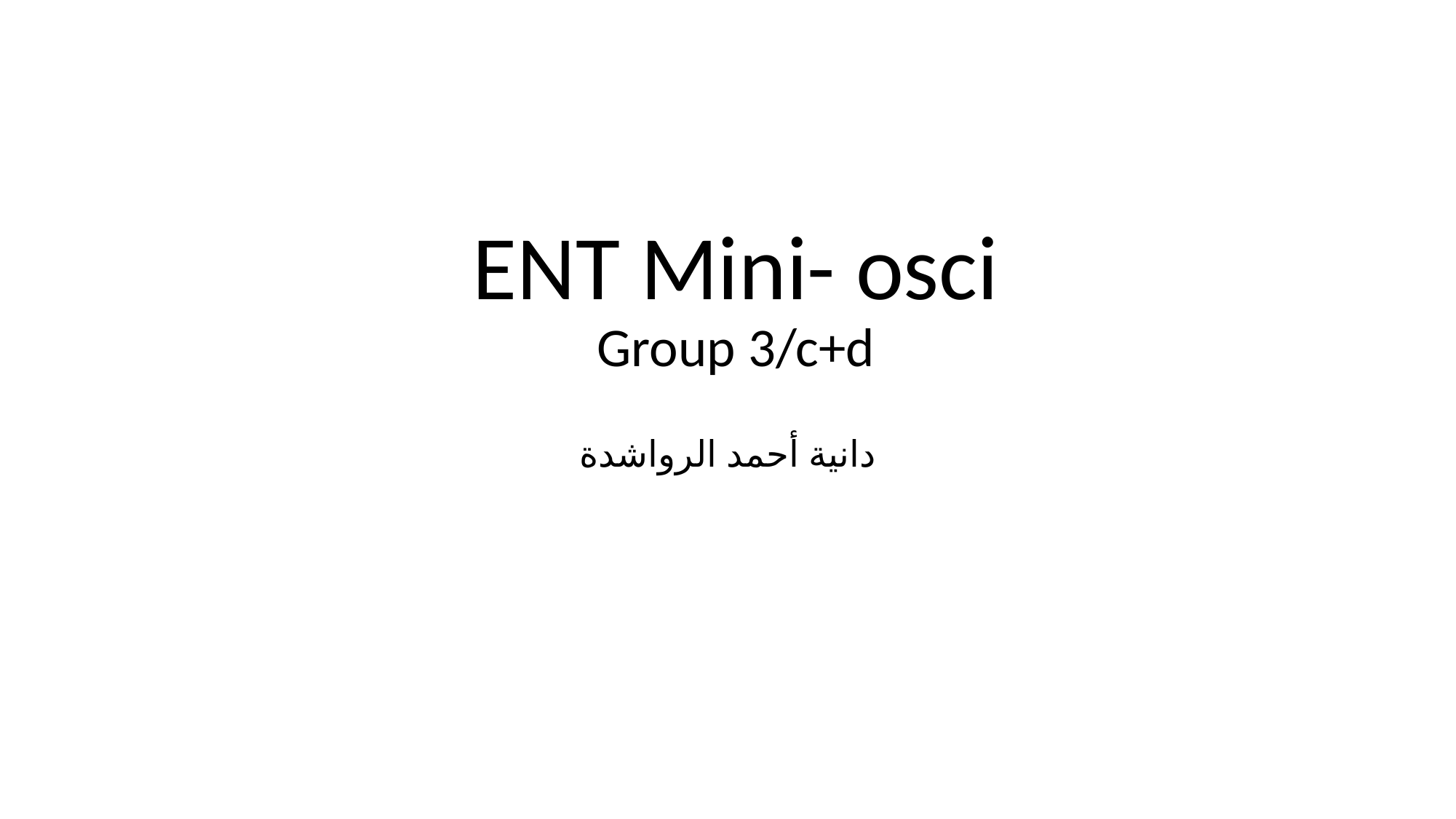

# ENT Mini- osci Group 3/c+d
دانية أحمد الرواشدة